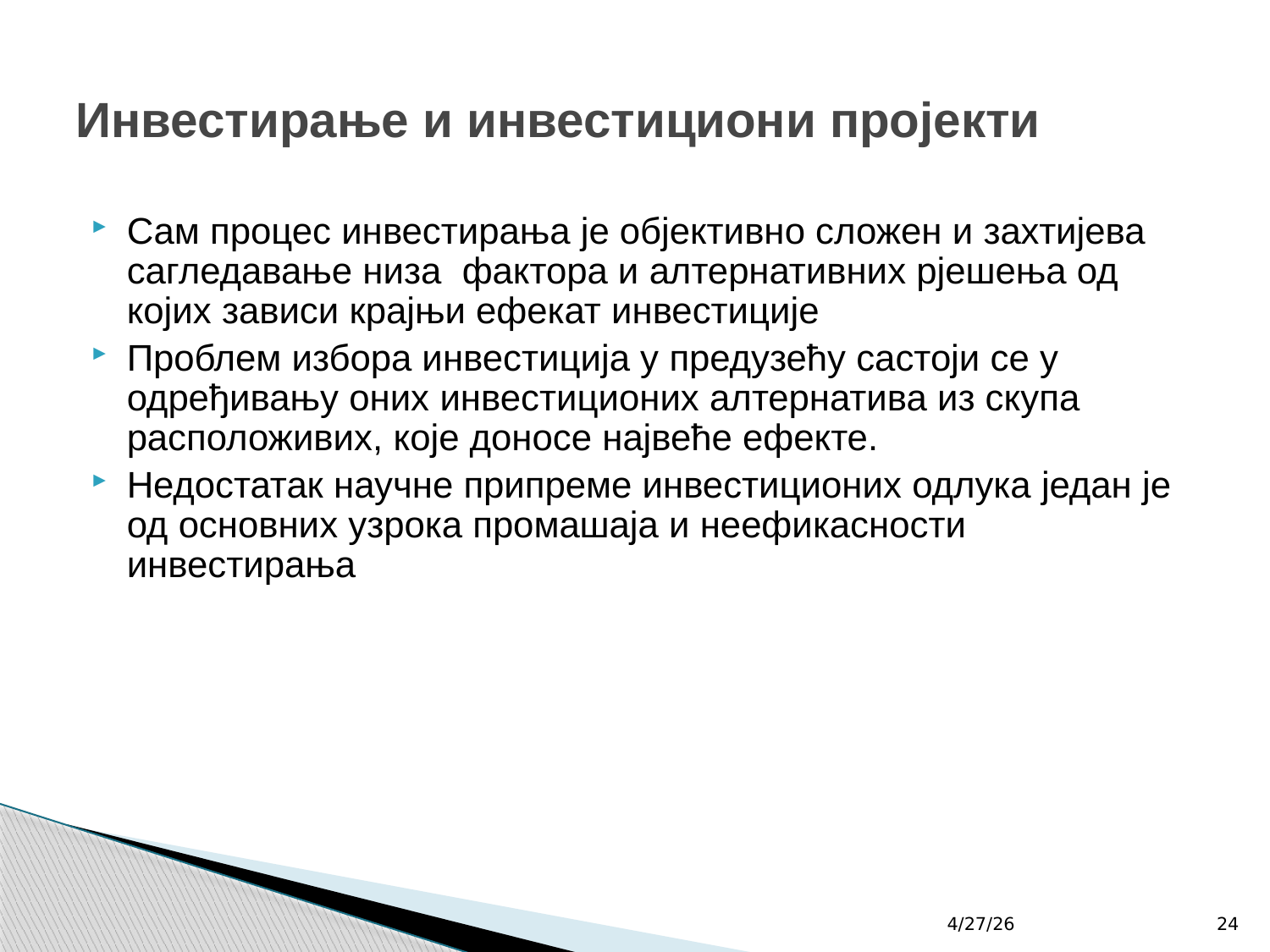

# Инвестирање и инвестициони пројекти
Сам процес инвестирања је објективно сложен и захтијева сагледавање низа  фактора и алтернативних рјешења од којих зависи крајњи ефекат инвестиције
Проблем избора инвестиција у предузећу састоји се у одређивању оних инвестиционих алтернатива из скупа расположивих, које доносе највеће ефекте.
Недостатак научне припреме инвестиционих одлука један је од основних узрока промашаја и неефикасности инвестирања

4/27/26
24